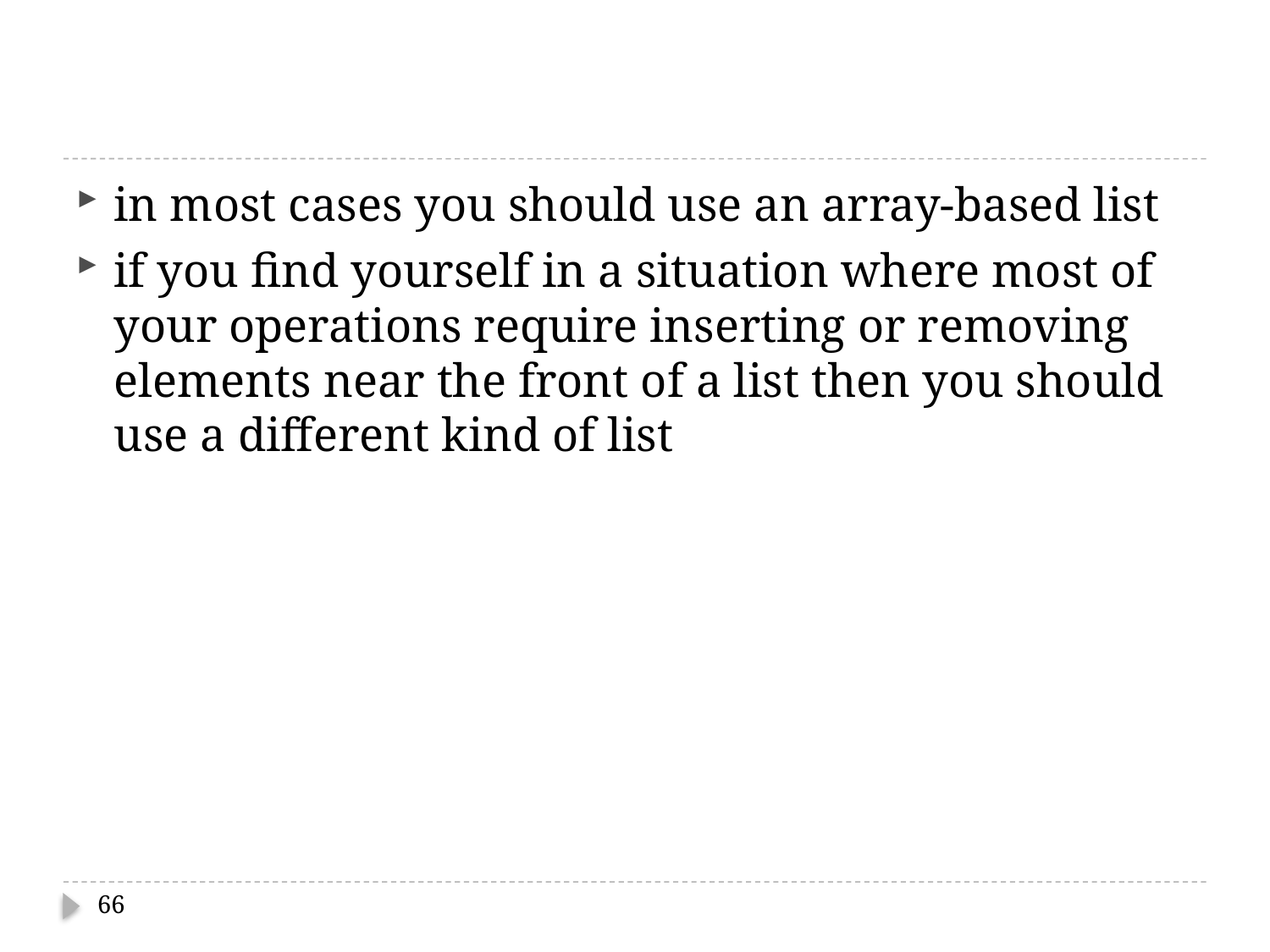

#
in most cases you should use an array-based list
if you find yourself in a situation where most of your operations require inserting or removing elements near the front of a list then you should use a different kind of list
66